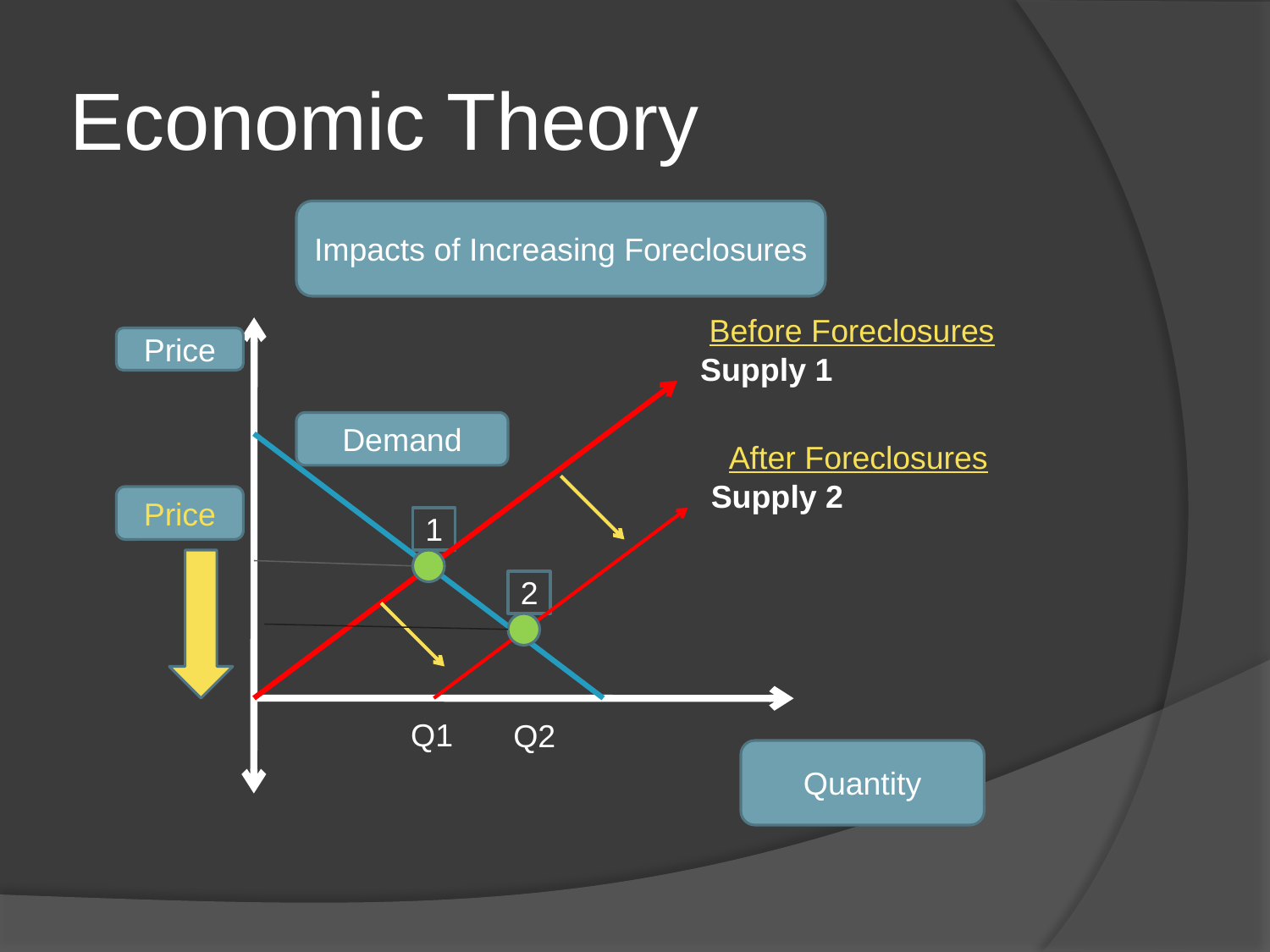

# Economic Theory
Impacts of Increasing Foreclosures
Before Foreclosures
Supply 1
Price
Demand
  After Foreclosures
Supply 2
Price
1

2

Q1
Q2
Quantity